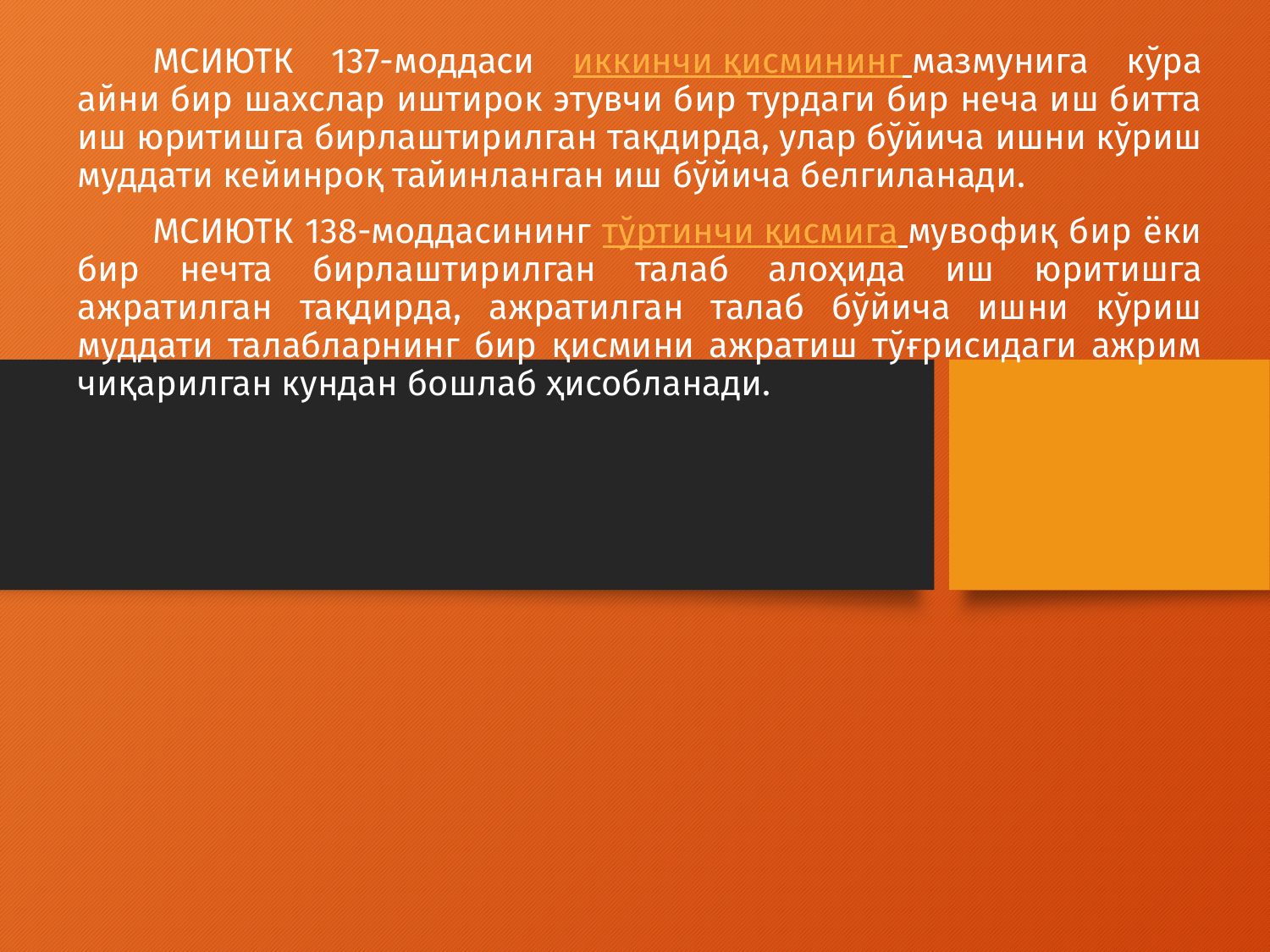

МСИЮТК 137-моддаси иккинчи қисмининг мазмунига кўра айни бир шахслар иштирок этувчи бир турдаги бир неча иш битта иш юритишга бирлаштирилган тақдирда, улар бўйича ишни кўриш муддати кейинроқ тайинланган иш бўйича белгиланади.
МСИЮТК 138-моддасининг тўртинчи қисмига мувофиқ бир ёки бир нечта бирлаштирилган талаб алоҳида иш юритишга ажратилган тақдирда, ажратилган талаб бўйича ишни кўриш муддати талабларнинг бир қисмини ажратиш тўғрисидаги ажрим чиқарилган кундан бошлаб ҳисобланади.